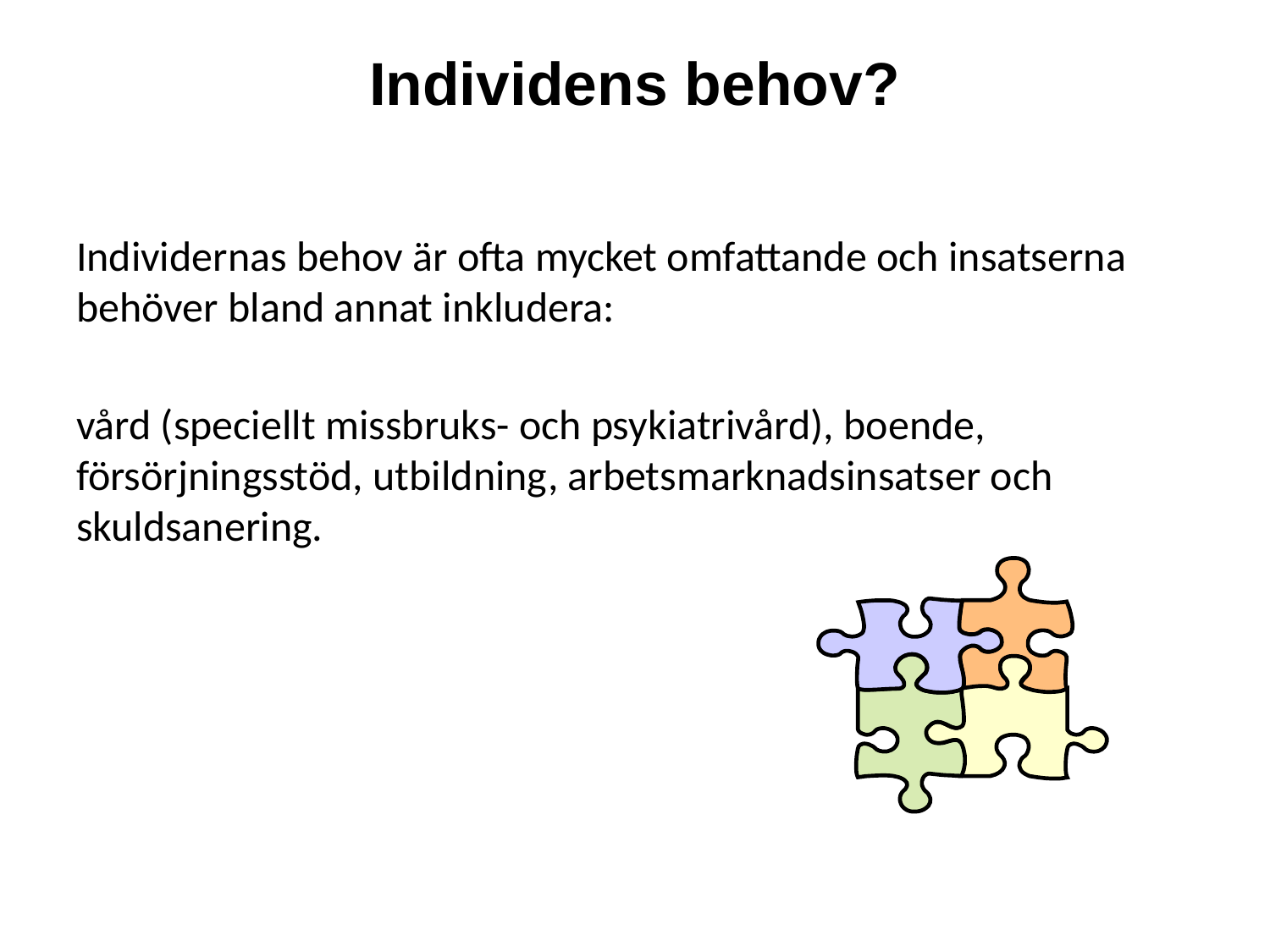

# Individens behov?
Individernas behov är ofta mycket omfattande och insatserna behöver bland annat inkludera:

vård (speciellt missbruks- och psykiatrivård), boende, försörjningsstöd, utbildning, arbetsmarknadsinsatser och skuldsanering.